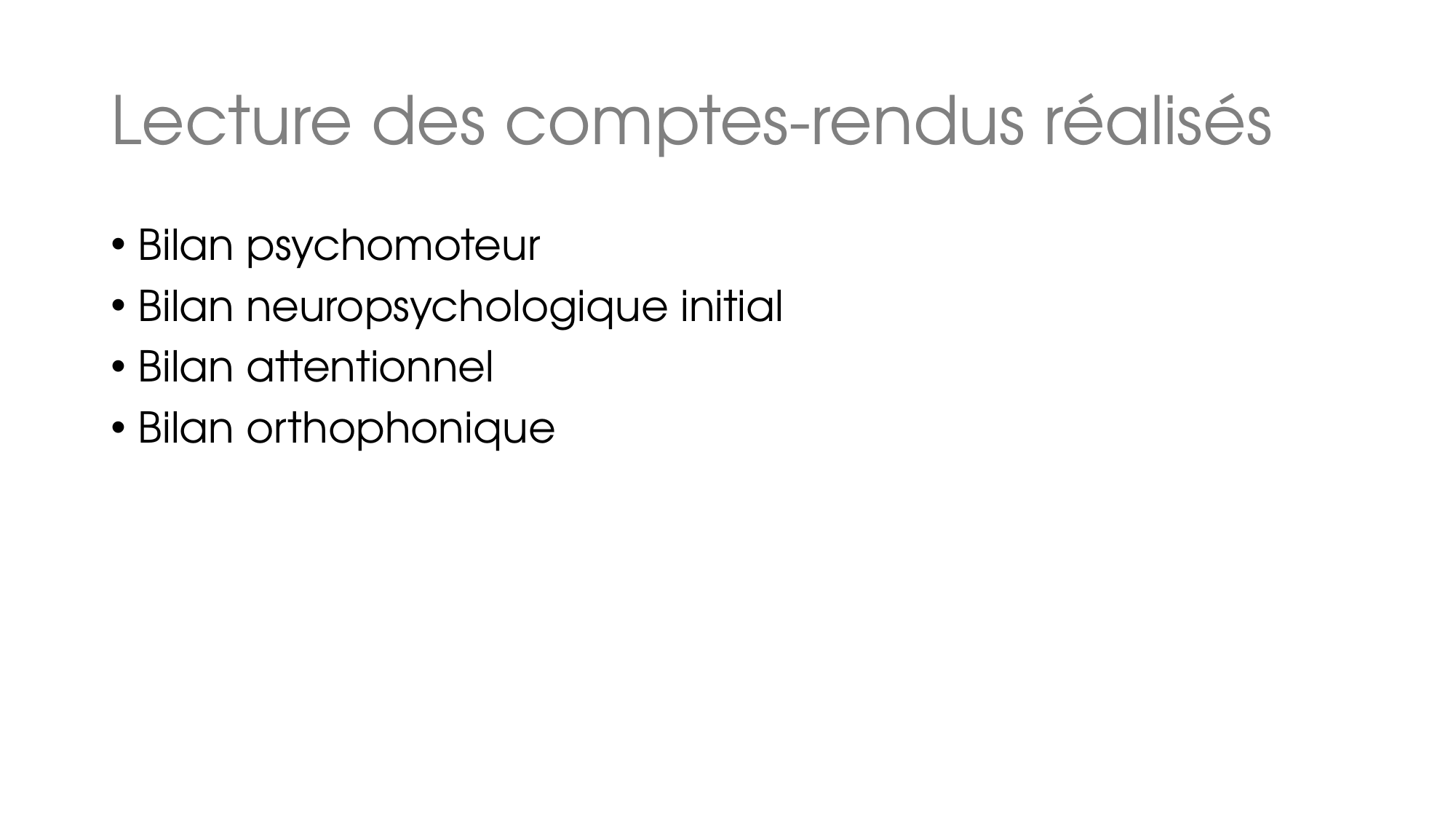

# Lecture des comptes-rendus réalisés
Bilan psychomoteur
Bilan neuropsychologique initial
Bilan attentionnel
Bilan orthophonique